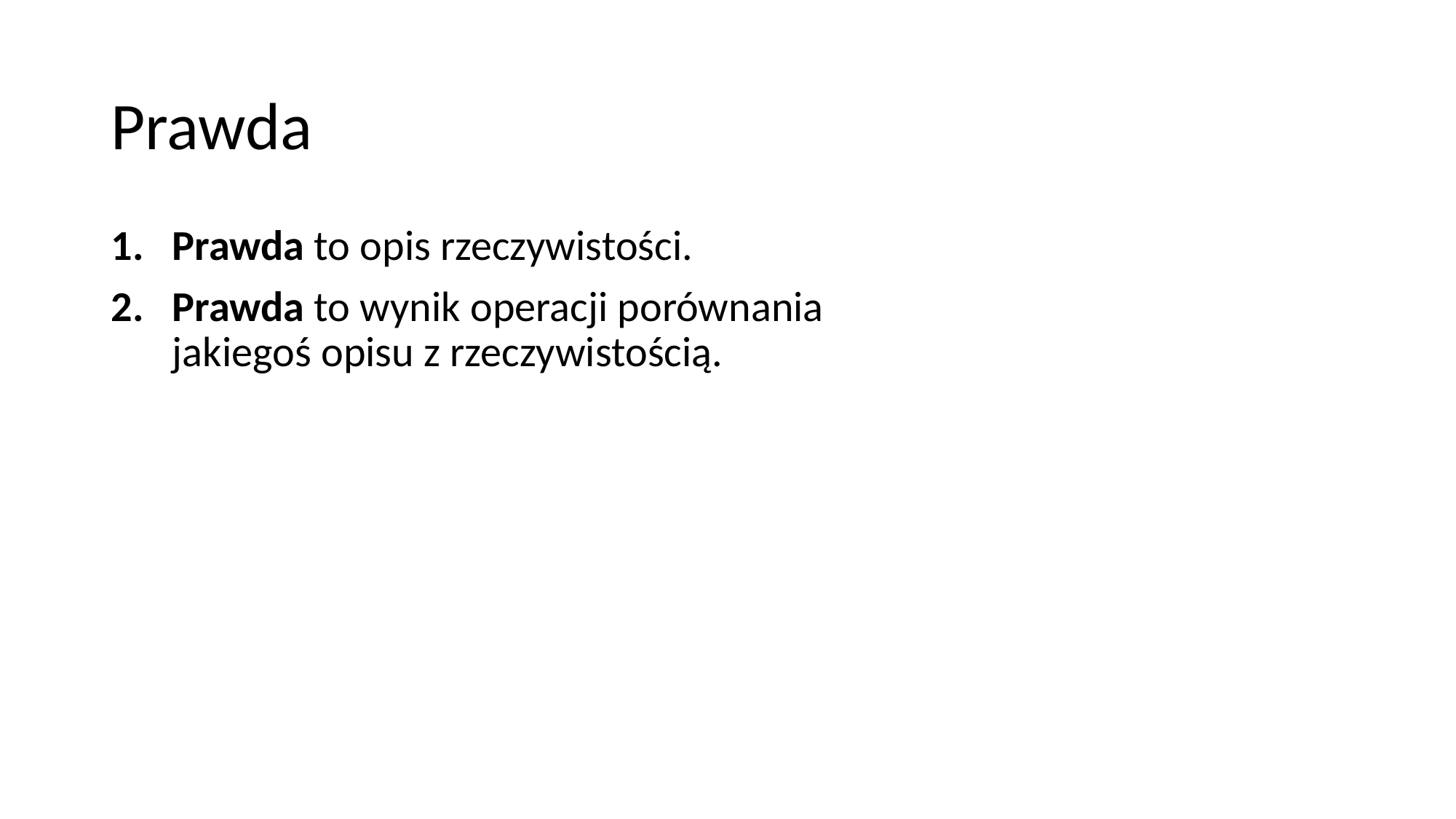

# Prawda
Prawda to opis rzeczywistości.
Prawda to wynik operacji porównania jakiegoś opisu z rzeczywistością.